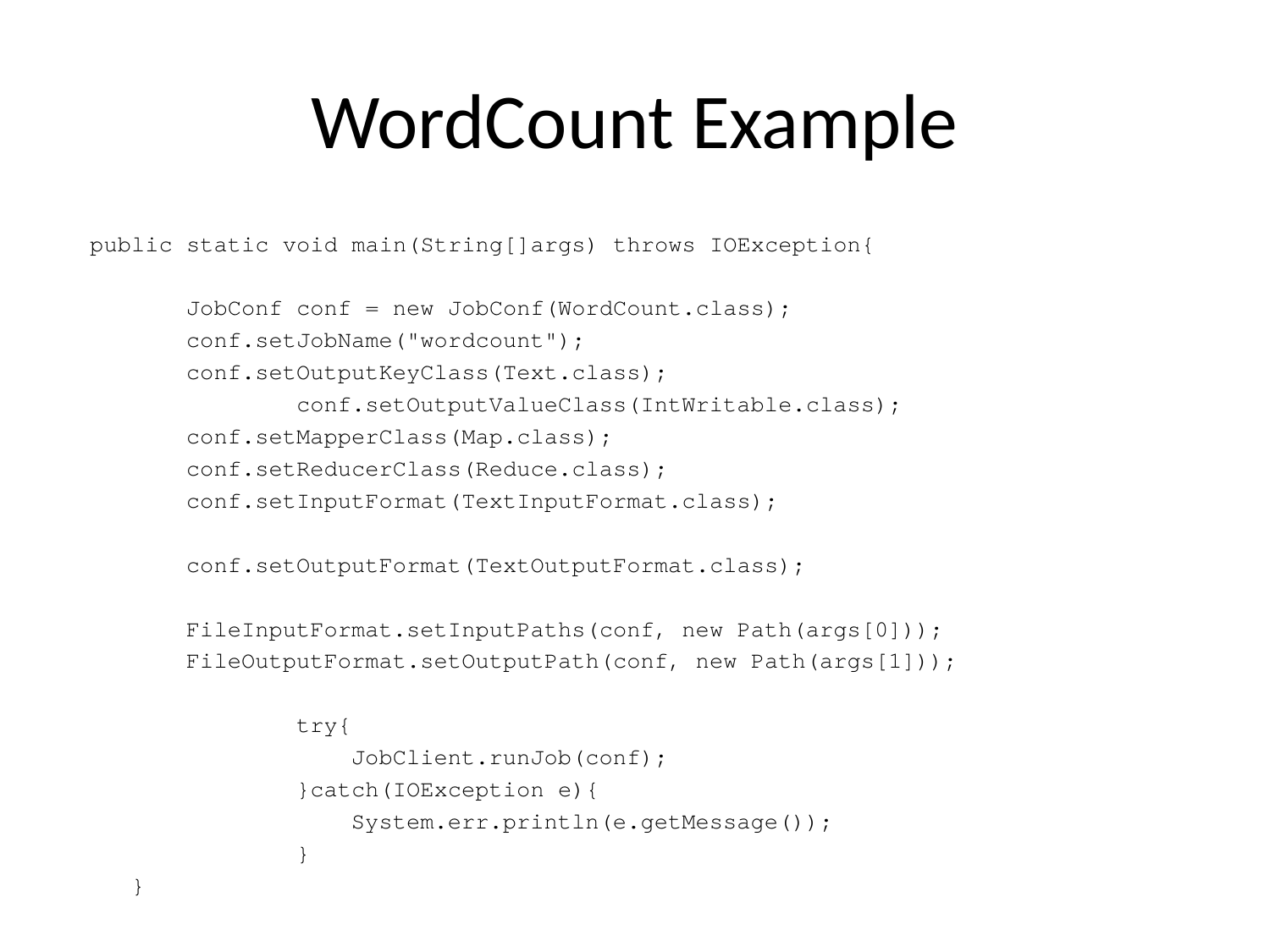

# WordCount Example
 public static void main(String[]args) throws IOException{

        JobConf conf = new JobConf(WordCount.class);
        conf.setJobName("wordcount");
        conf.setOutputKeyClass(Text.class);
                conf.setOutputValueClass(IntWritable.class);
        conf.setMapperClass(Map.class);
        conf.setReducerClass(Reduce.class);
        conf.setInputFormat(TextInputFormat.class);

        conf.setOutputFormat(TextOutputFormat.class);

        FileInputFormat.setInputPaths(conf, new Path(args[0]));
        FileOutputFormat.setOutputPath(conf, new Path(args[1]));

                try{
                    JobClient.runJob(conf);
                }catch(IOException e){
                    System.err.println(e.getMessage());
                }
    }